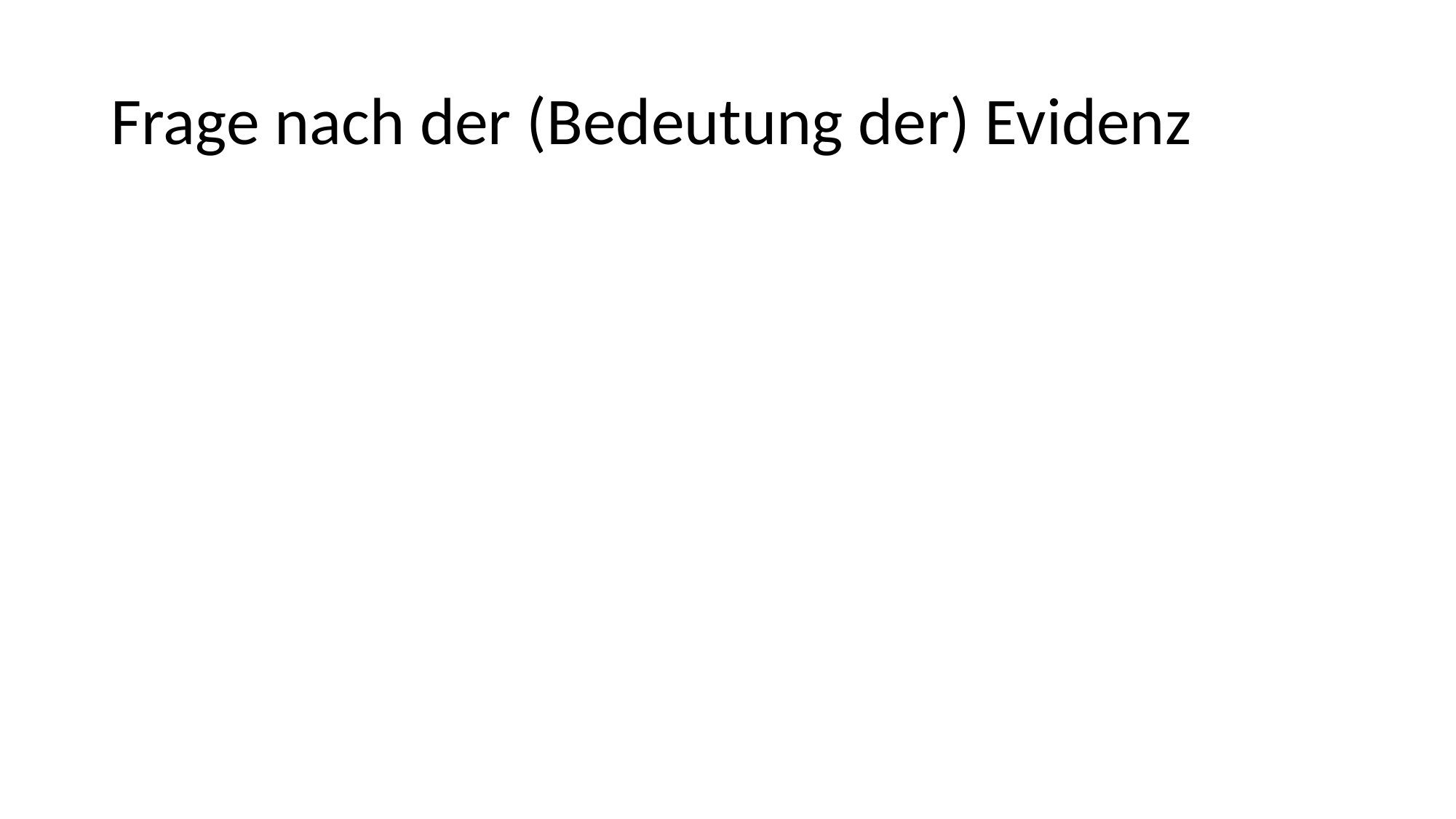

# Frage nach der (Bedeutung der) Evidenz